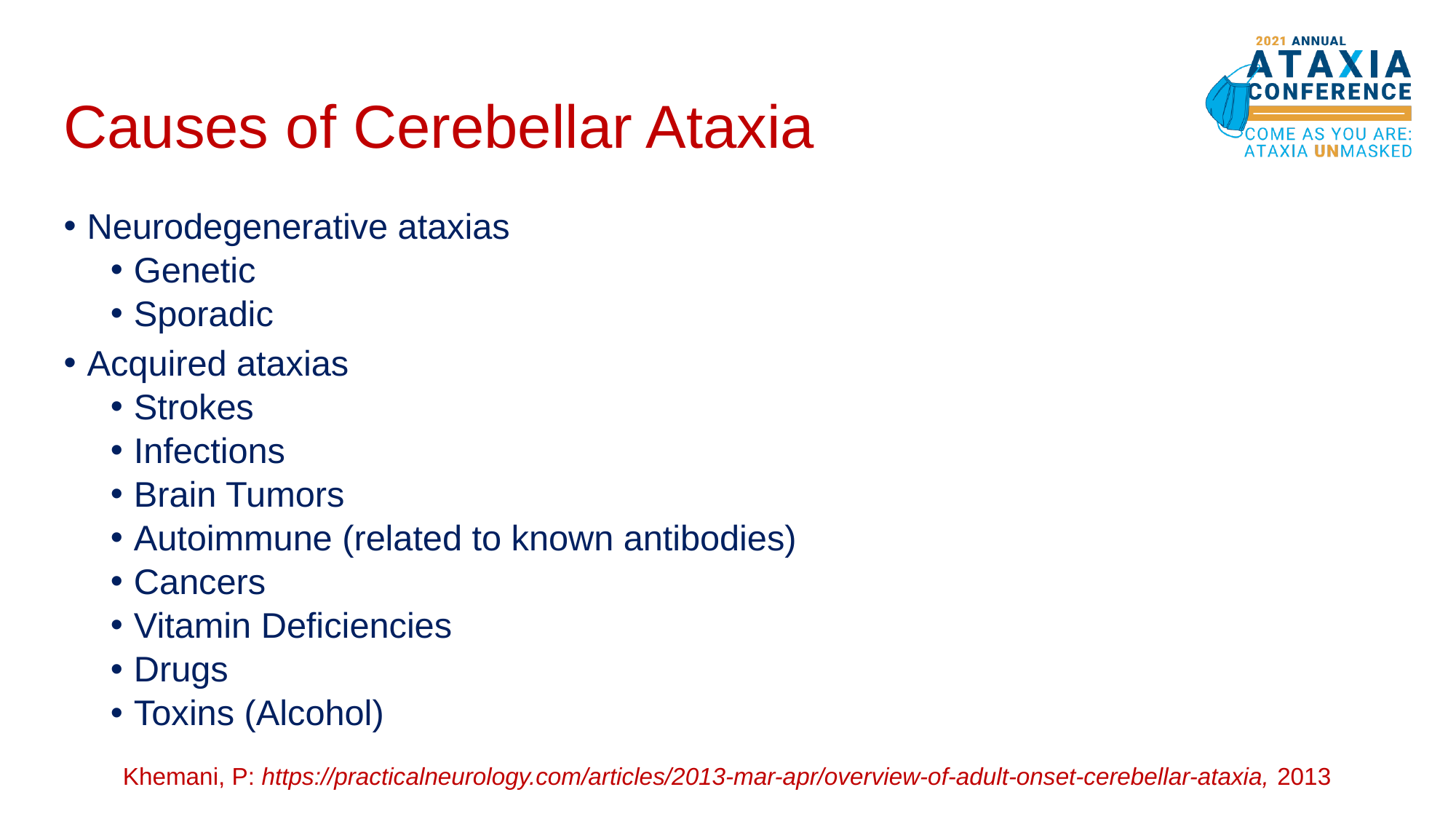

# Causes of Cerebellar Ataxia
Neurodegenerative ataxias
Genetic
Sporadic
Acquired ataxias
Strokes
Infections
Brain Tumors
Autoimmune (related to known antibodies)
Cancers
Vitamin Deficiencies
Drugs
Toxins (Alcohol)
Khemani, P: https://practicalneurology.com/articles/2013-mar-apr/overview-of-adult-onset-cerebellar-ataxia, 2013